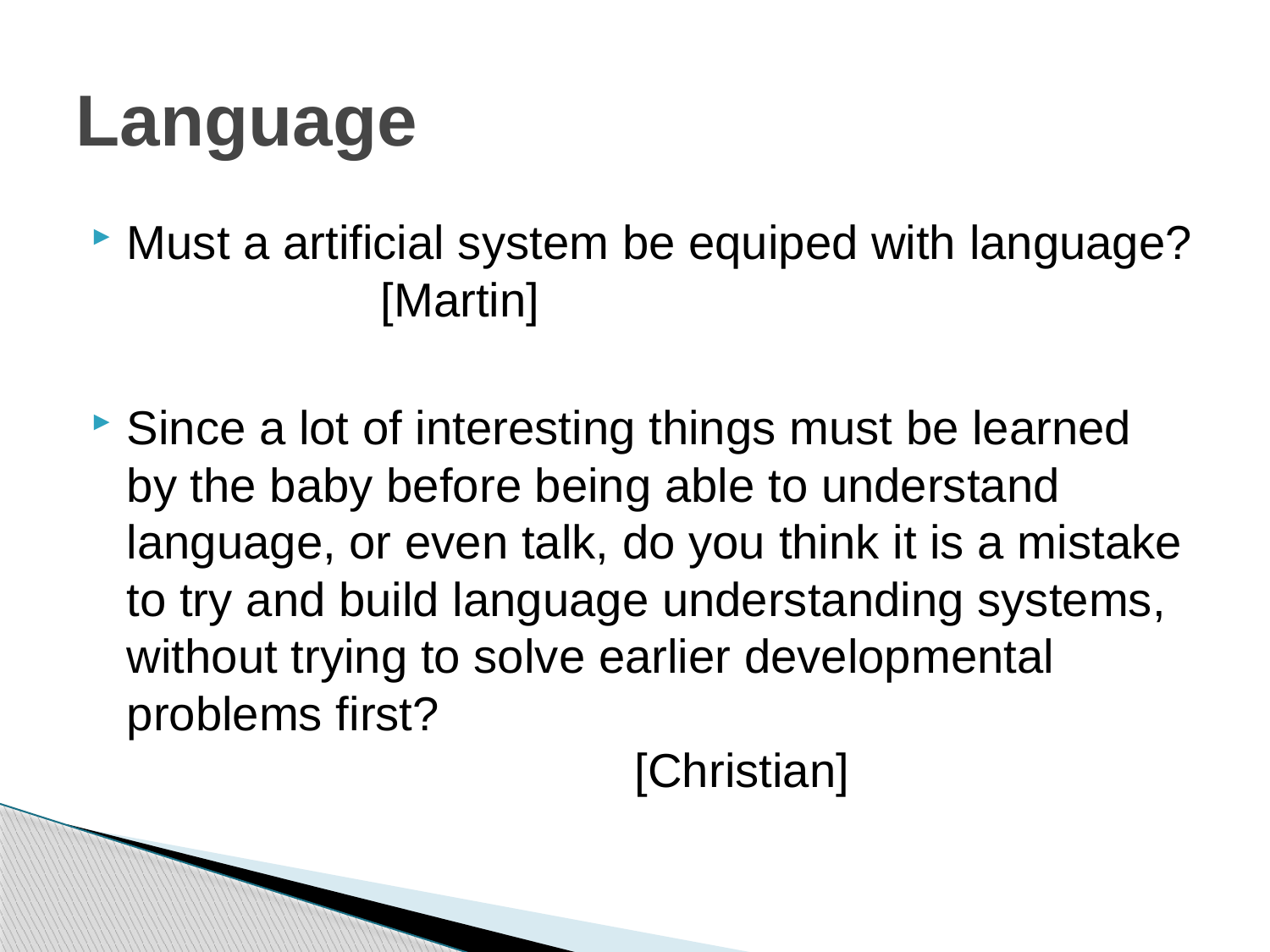

# Language
Must a artificial system be equiped with language?		[Martin]

Since a lot of interesting things must be learned by the baby before being able to understand language, or even talk, do you think it is a mistake to try and build language understanding systems, without trying to solve earlier developmental problems first?
				[Christian]